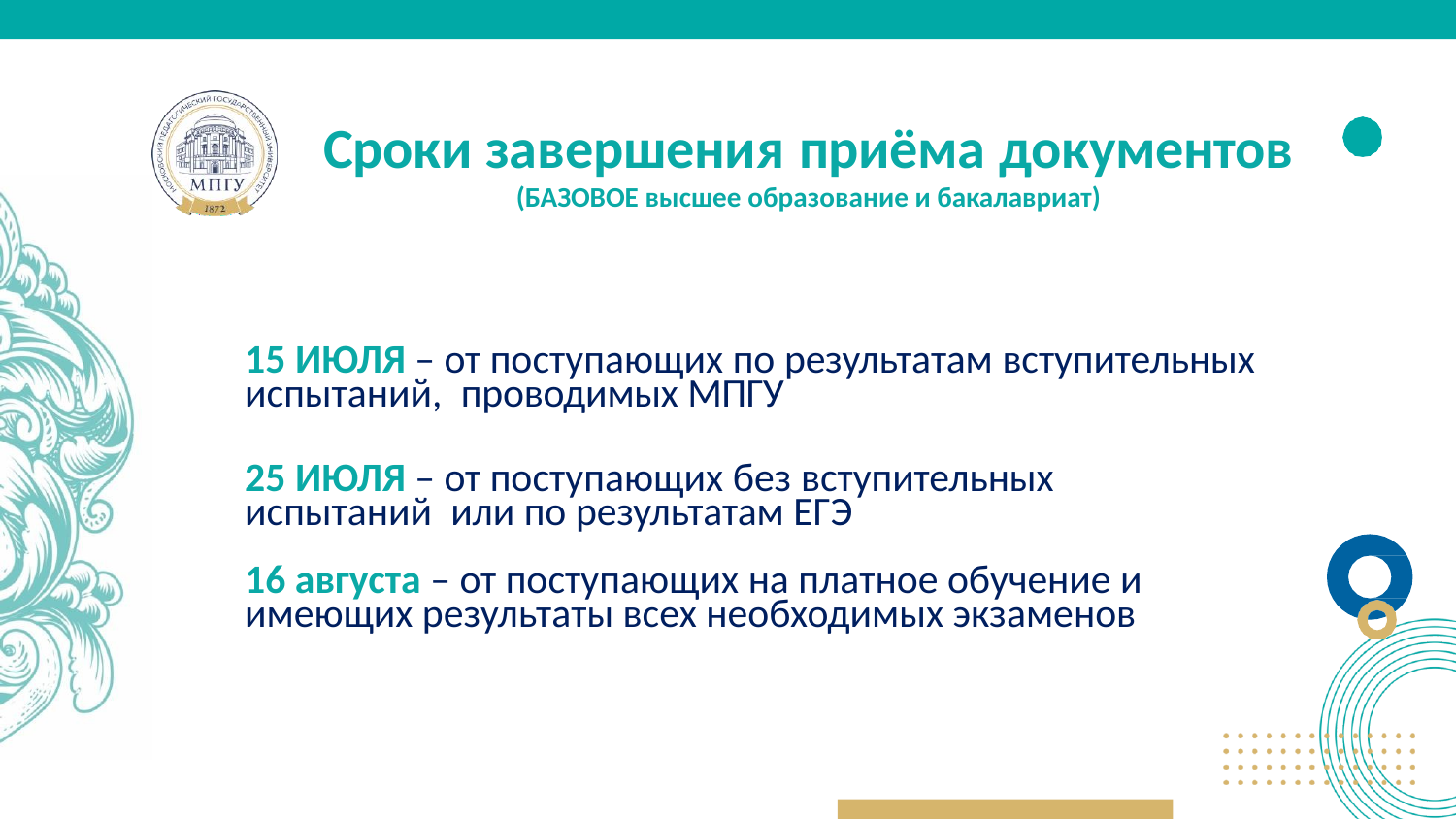

# Сроки завершения приёма документов
(БАЗОВОЕ высшее образование и бакалавриат)
15 ИЮЛЯ – от поступающих по результатам вступительных испытаний,  проводимых МПГУ

25 ИЮЛЯ – от поступающих без вступительных испытаний  или по результатам ЕГЭ

16 августа – от поступающих на платное обучение и имеющих результаты всех необходимых экзаменов